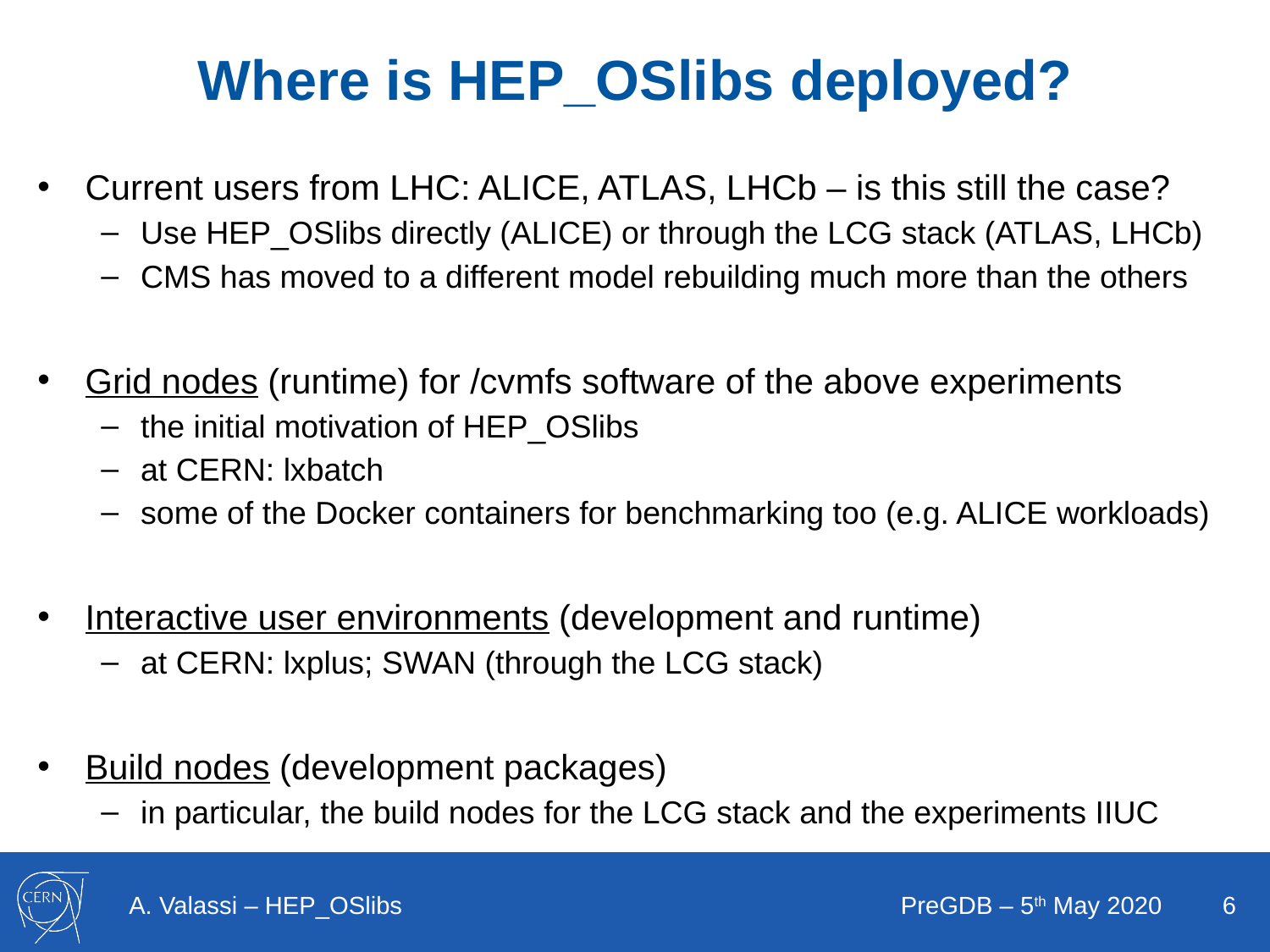

# Where is HEP_OSlibs deployed?
Current users from LHC: ALICE, ATLAS, LHCb – is this still the case?
Use HEP_OSlibs directly (ALICE) or through the LCG stack (ATLAS, LHCb)
CMS has moved to a different model rebuilding much more than the others

Grid nodes (runtime) for /cvmfs software of the above experiments
the initial motivation of HEP_OSlibs
at CERN: lxbatch
some of the Docker containers for benchmarking too (e.g. ALICE workloads)

Interactive user environments (development and runtime)
at CERN: lxplus; SWAN (through the LCG stack)

Build nodes (development packages)
in particular, the build nodes for the LCG stack and the experiments IIUC